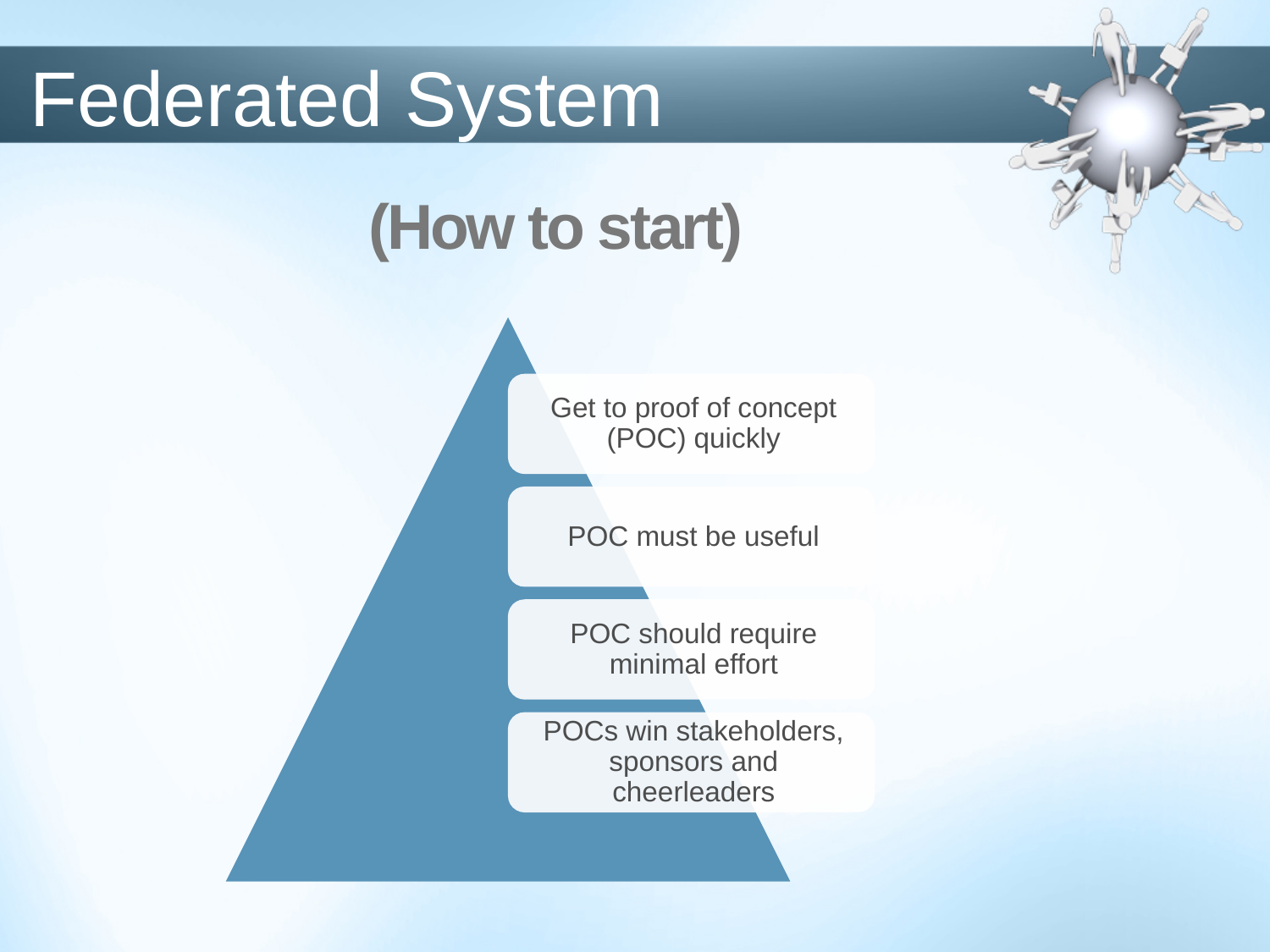

Federated System
# (How to start)
Get to proof of concept (POC) quickly
POC must be useful
POC should require minimal effort
POCs win stakeholders, sponsors and cheerleaders